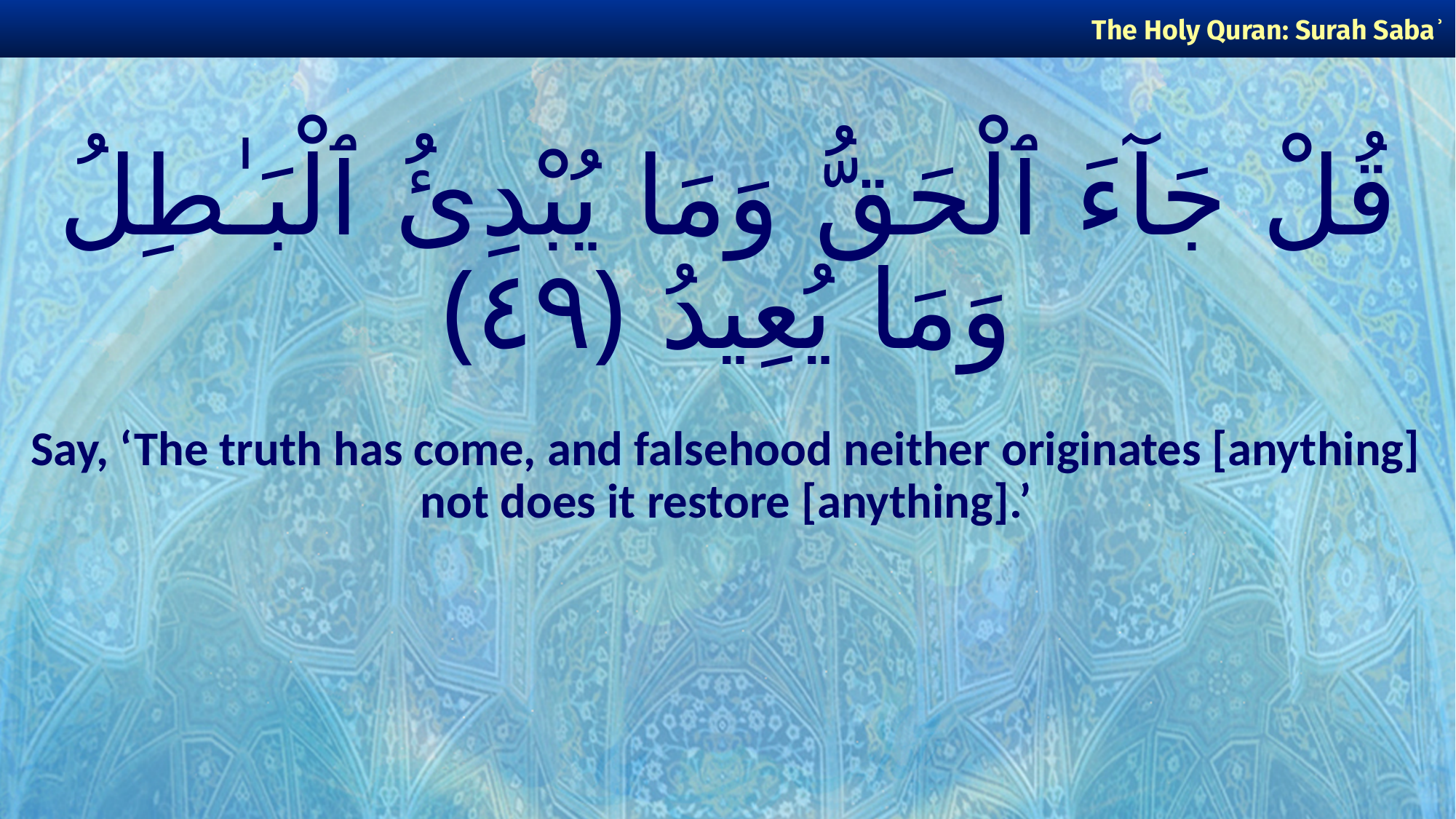

The Holy Quran: Surah Sabaʾ
# قُلْ جَآءَ ٱلْحَقُّ وَمَا يُبْدِئُ ٱلْبَـٰطِلُ وَمَا يُعِيدُ ﴿٤٩﴾
Say, ‘The truth has come, and falsehood neither originates [anything] not does it restore [anything].’